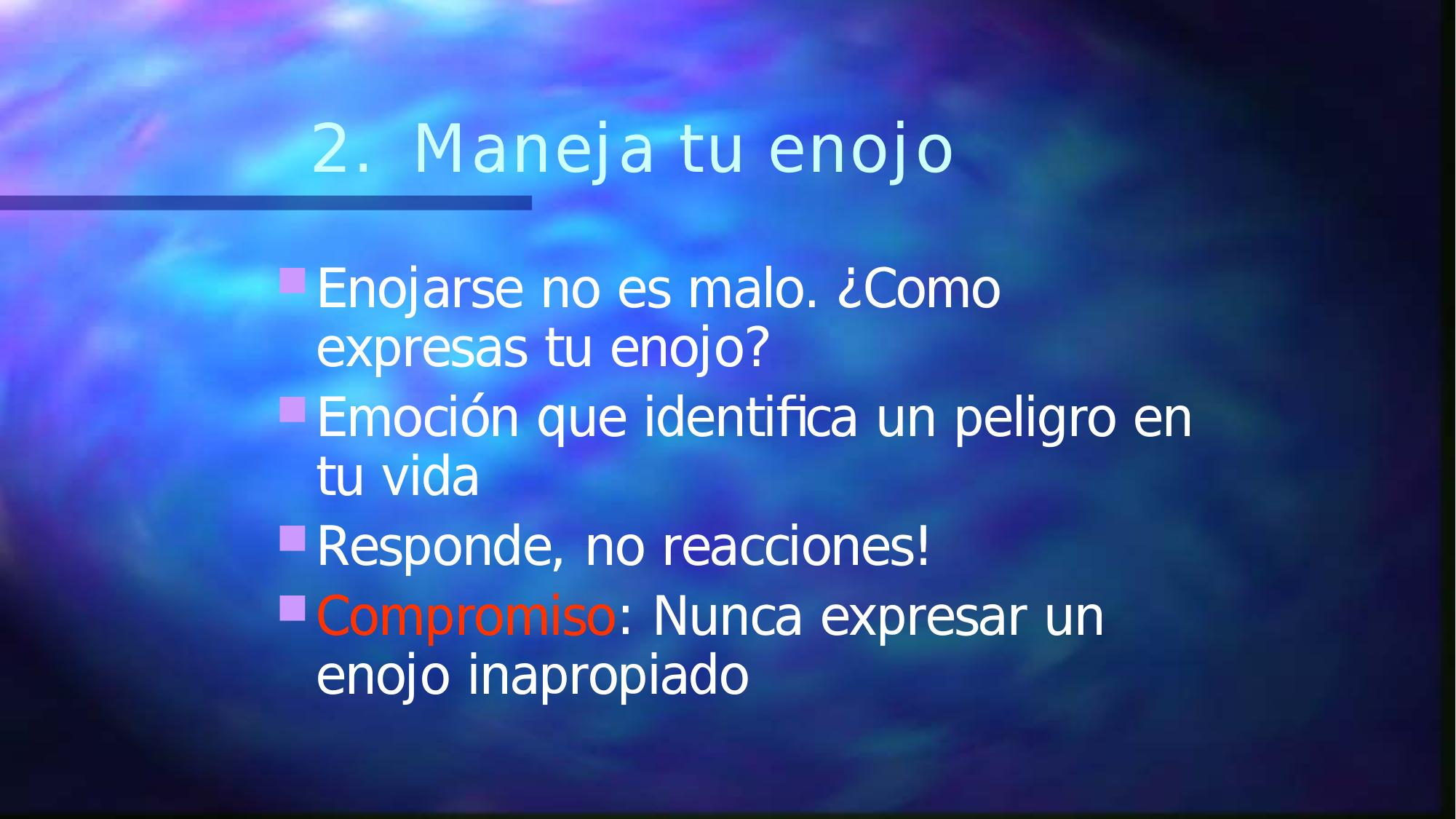

# 2.  Maneja tu enojo
Enojarse no es malo. ¿Como expresas tu enojo?
Emoción que identifica un peligro en tu vida
Responde, no reacciones!
Compromiso: Nunca expresar un enojo inapropiado